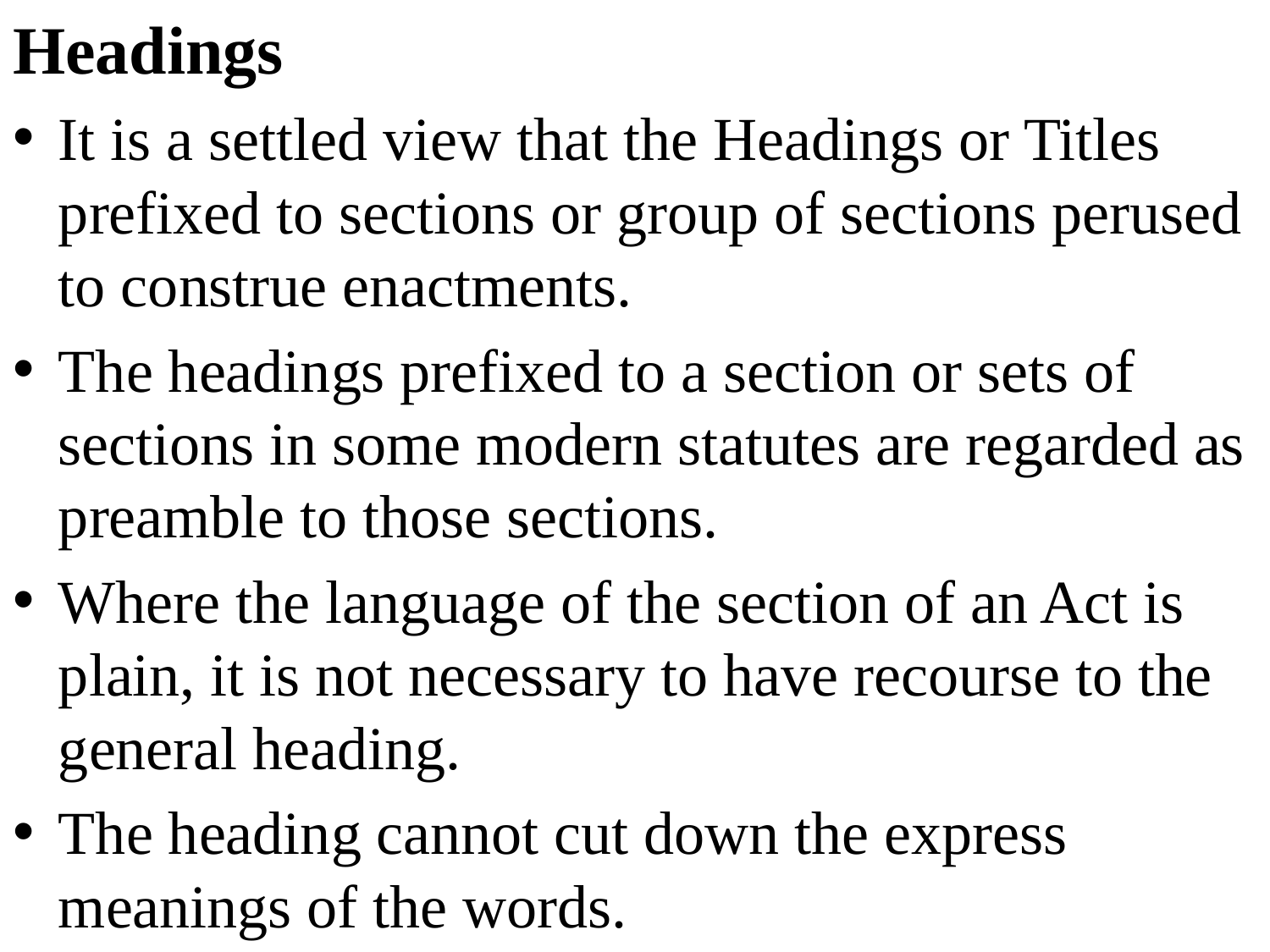

Headings
It is a settled view that the Headings or Titles prefixed to sections or group of sections perused to construe enactments.
The headings prefixed to a section or sets of sections in some modern statutes are regarded as preamble to those sections.
Where the language of the section of an Act is plain, it is not necessary to have recourse to the general heading.
The heading cannot cut down the express meanings of the words.